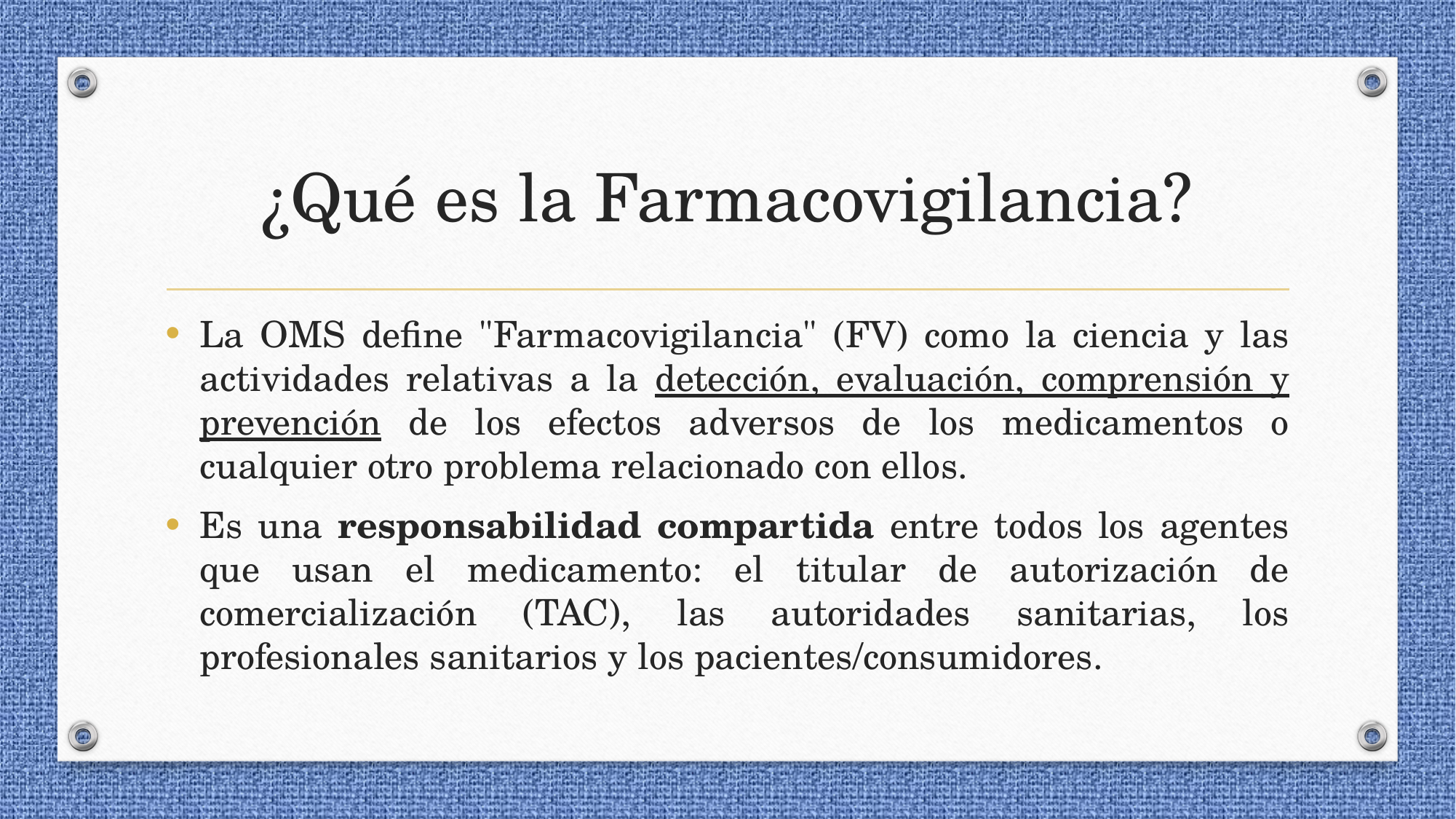

# ¿Qué es la Farmacovigilancia?
La OMS define "Farmacovigilancia" (FV) como la ciencia y las actividades relativas a la detección, evaluación, comprensión y prevención de los efectos adversos de los medicamentos o cualquier otro problema relacionado con ellos.
Es una responsabilidad compartida entre todos los agentes que usan el medicamento: el titular de autorización de comercialización (TAC), las autoridades sanitarias, los profesionales sanitarios y los pacientes/consumidores.